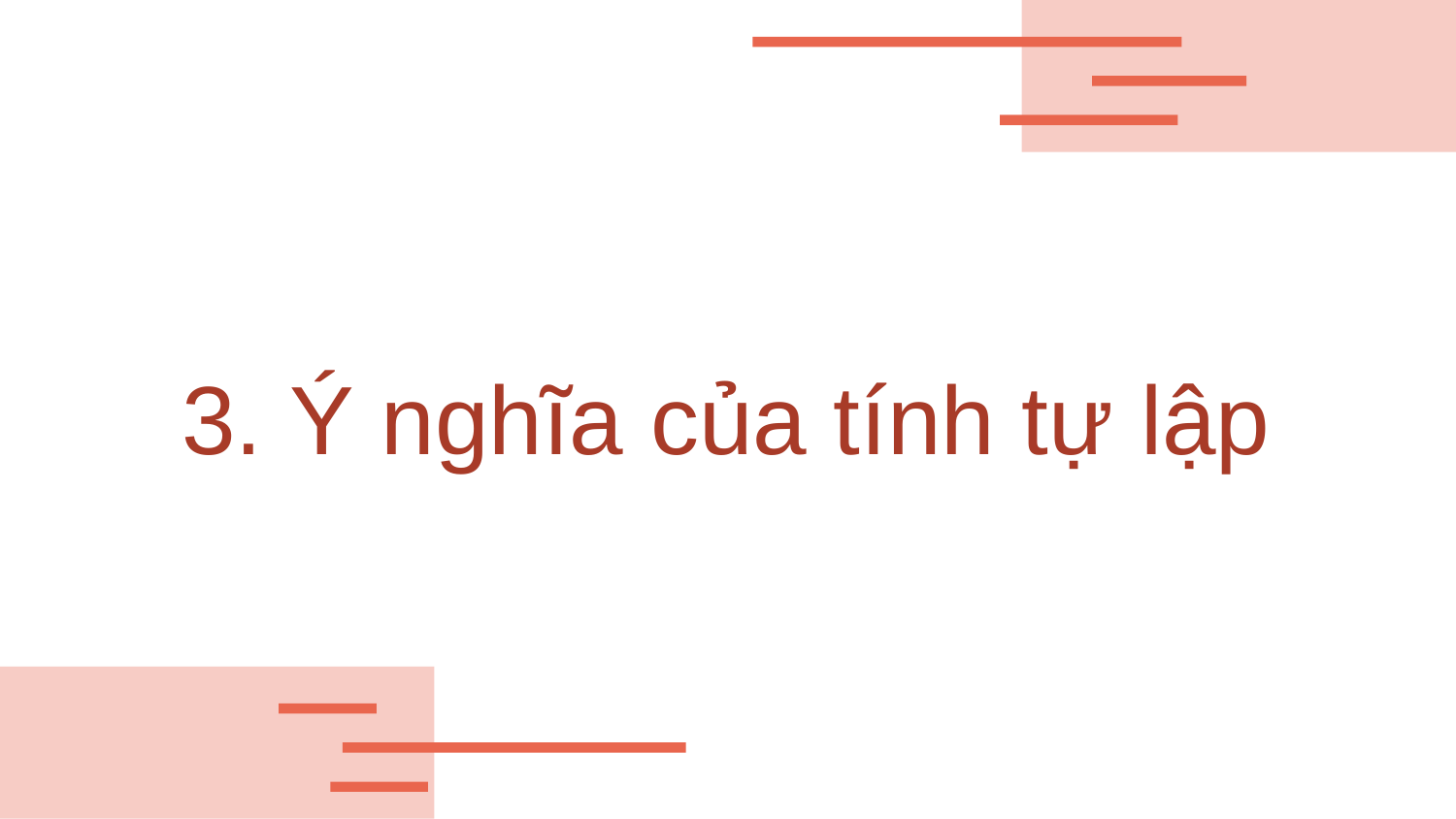

# 3. Ý nghĩa của tính tự lập